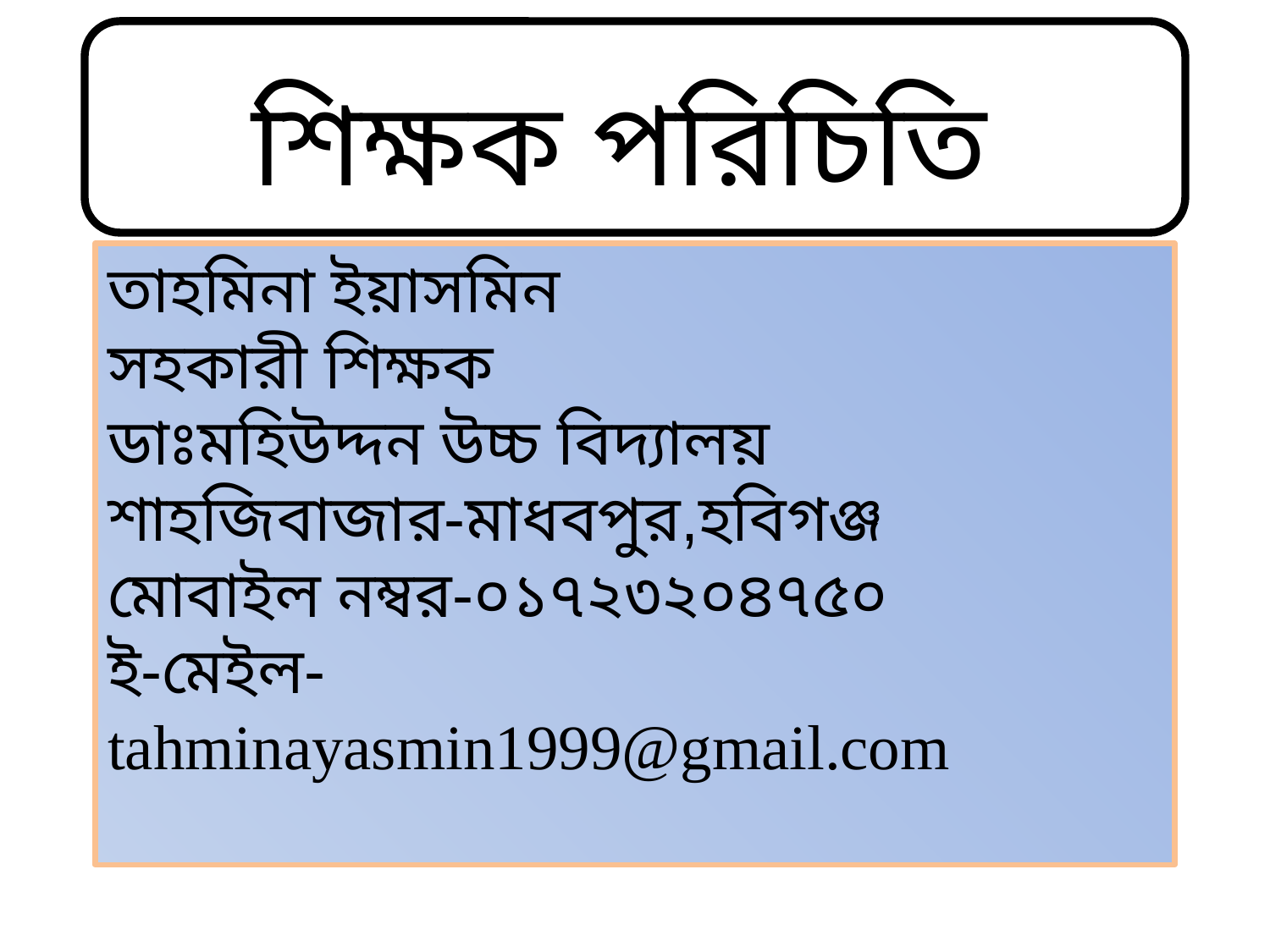

িক্ষকসসসস
শিক্ষক পরিচিতি
তাহমিনা ইয়াসমিন
সহকারী শিক্ষক
ডাঃমহিউদ্দন উচ্চ বিদ্যালয়
শাহজিবাজার-মাধবপুর,হবিগঞ্জ
মোবাইল নম্বর-০১৭২৩২০৪৭৫০
ই-মেইল-tahminayasmin1999@gmail.com

শিক্ষক পরিচিতি